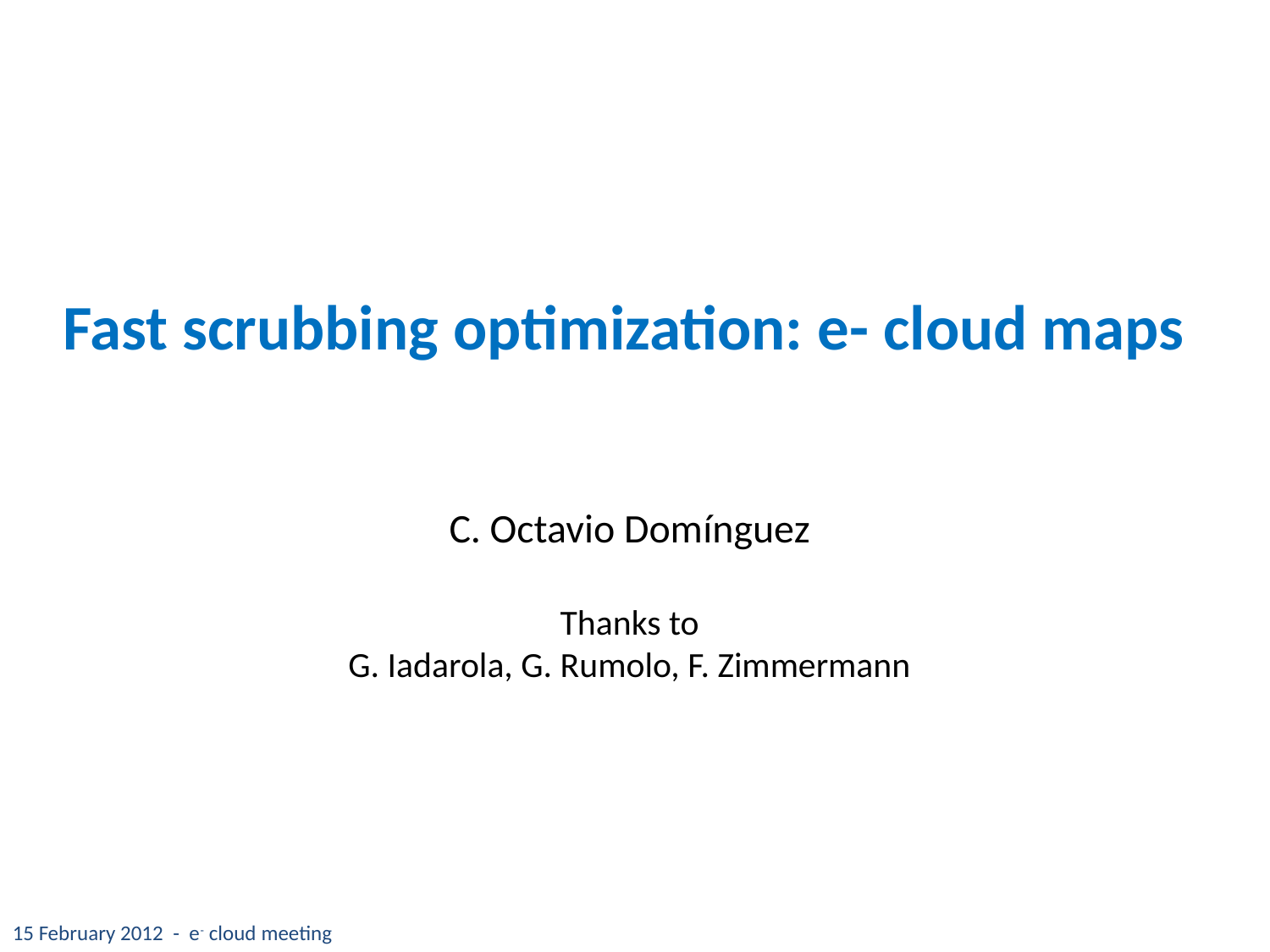

Fast scrubbing optimization: e- cloud maps
C. Octavio Domínguez

Thanks to
G. Iadarola, G. Rumolo, F. Zimmermann

15 February 2012  -  e- cloud meeting